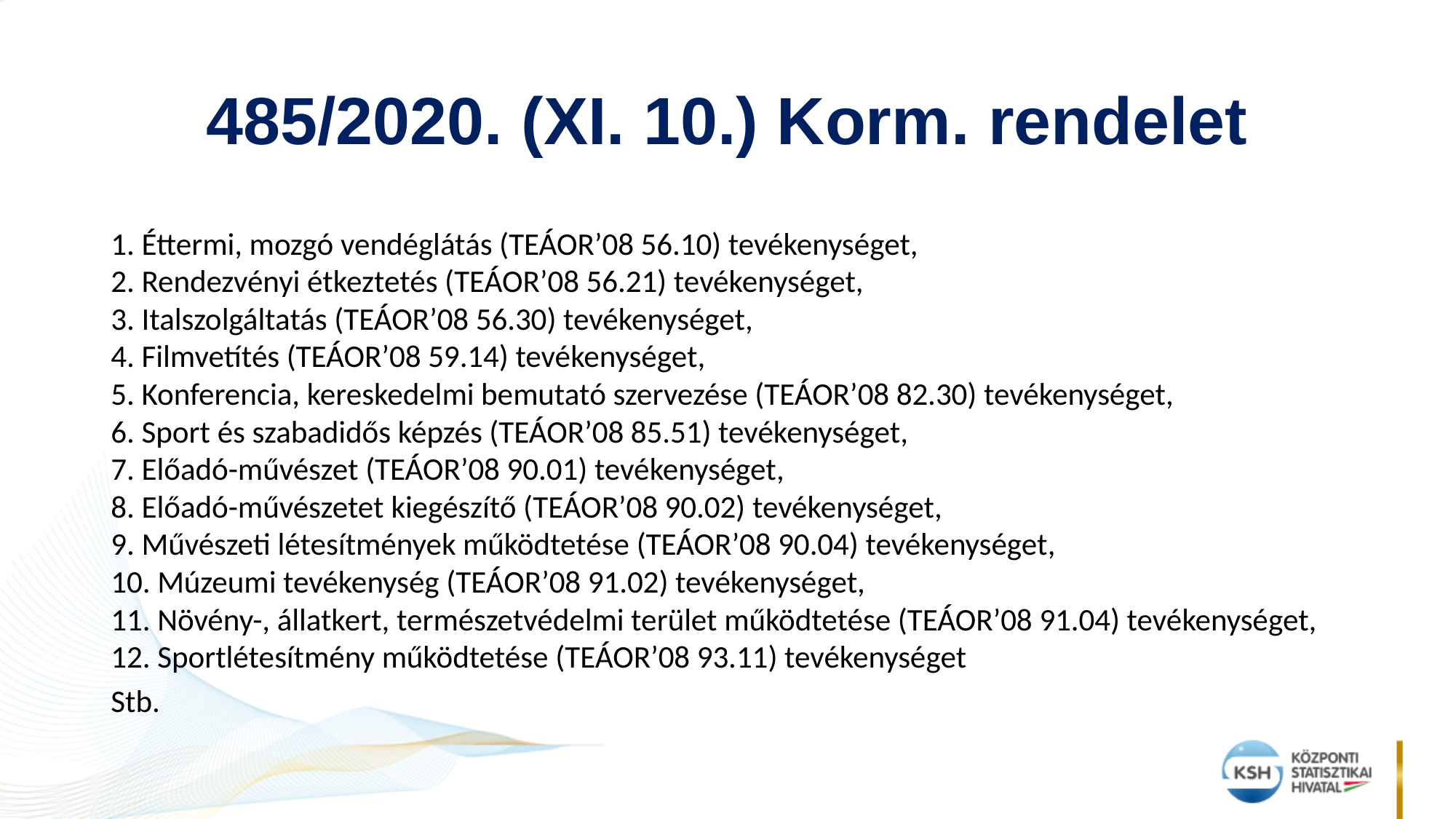

# 485/2020. (XI. 10.) Korm. rendelet
1. Éttermi, mozgó vendéglátás (TEÁOR’08 56.10) tevékenységet,
2. Rendezvényi étkeztetés (TEÁOR’08 56.21) tevékenységet,
3. Italszolgáltatás (TEÁOR’08 56.30) tevékenységet,
4. Filmvetítés (TEÁOR’08 59.14) tevékenységet,
5. Konferencia, kereskedelmi bemutató szervezése (TEÁOR’08 82.30) tevékenységet,
6. Sport és szabadidős képzés (TEÁOR’08 85.51) tevékenységet,
7. Előadó-művészet (TEÁOR’08 90.01) tevékenységet,
8. Előadó-művészetet kiegészítő (TEÁOR’08 90.02) tevékenységet,
9. Művészeti létesítmények működtetése (TEÁOR’08 90.04) tevékenységet,
10. Múzeumi tevékenység (TEÁOR’08 91.02) tevékenységet,
11. Növény-, állatkert, természetvédelmi terület működtetése (TEÁOR’08 91.04) tevékenységet,
12. Sportlétesítmény működtetése (TEÁOR’08 93.11) tevékenységet
Stb.